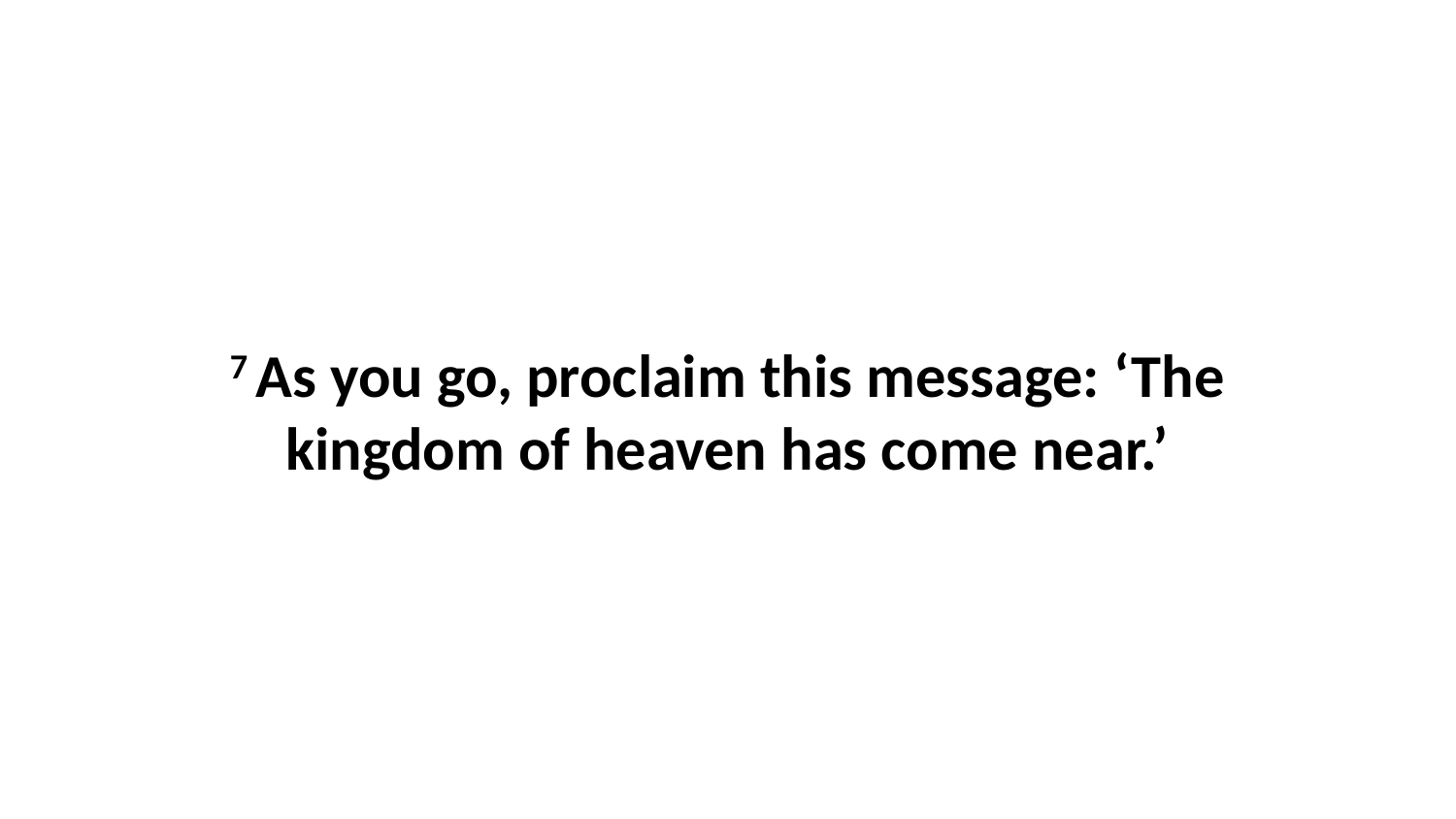

7 As you go, proclaim this message: ‘The kingdom of heaven has come near.’